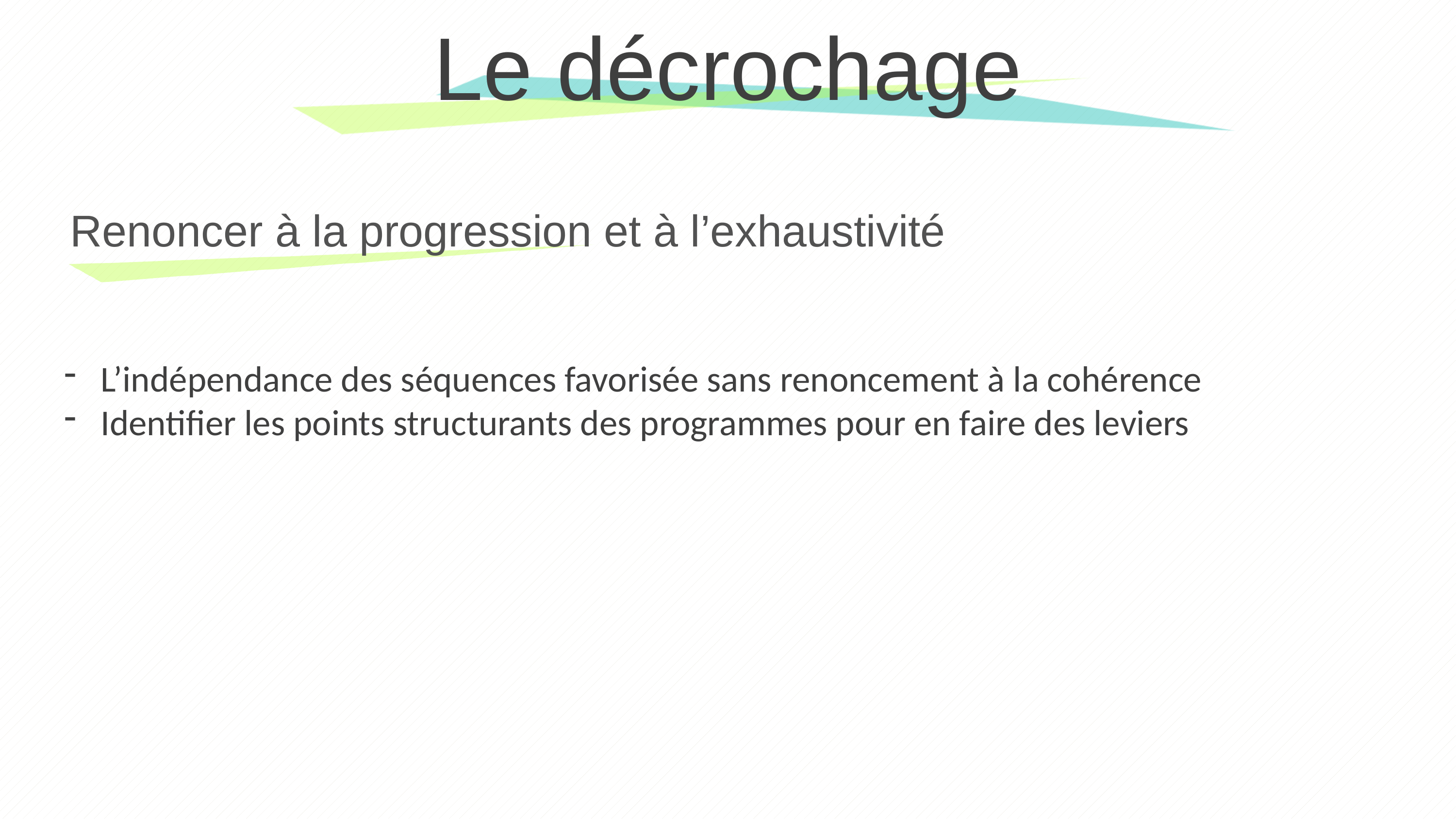

# Le décrochage
Renoncer à la progression et à l’exhaustivité
L’indépendance des séquences favorisée sans renoncement à la cohérence
Identifier les points structurants des programmes pour en faire des leviers